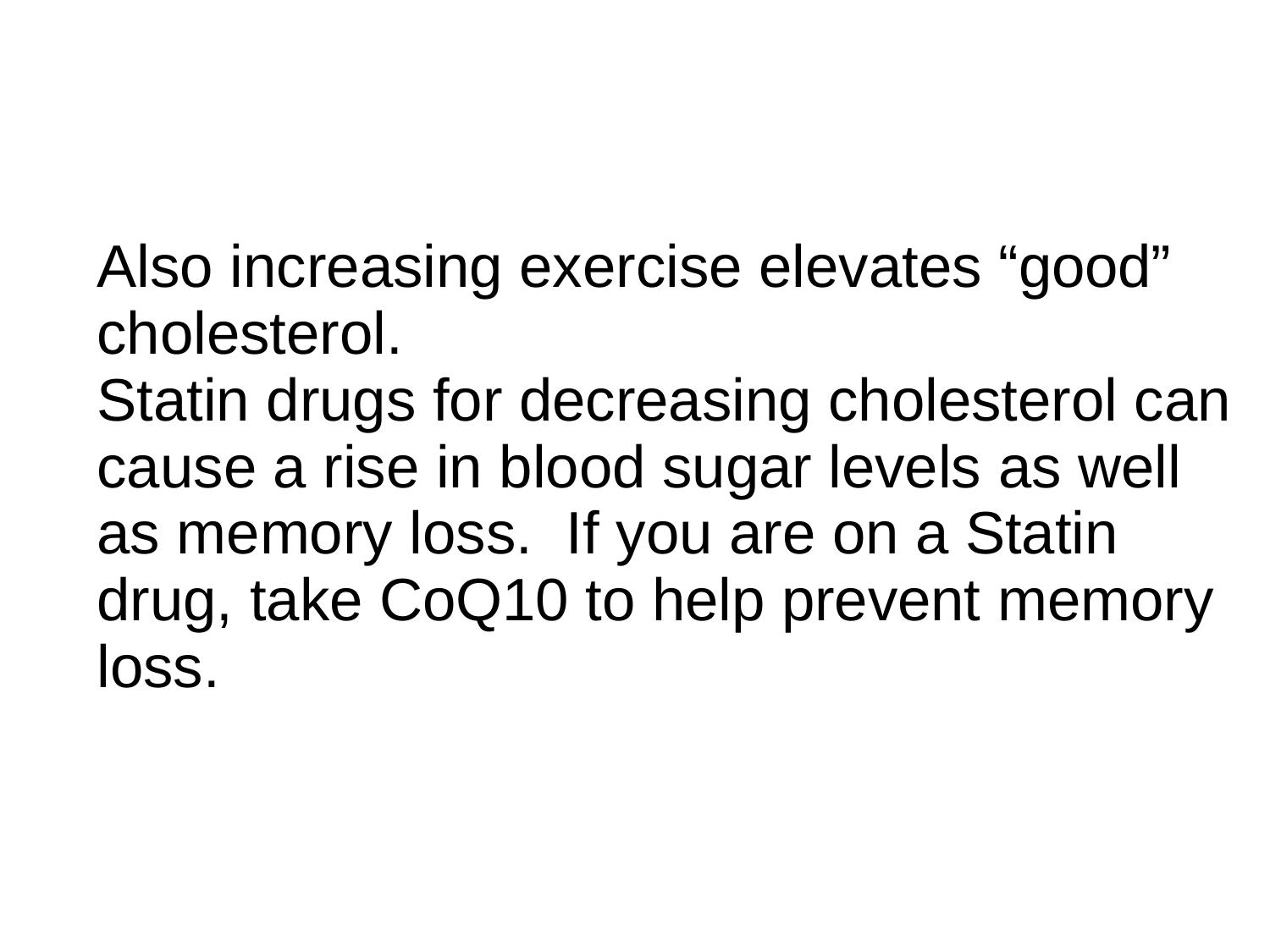

Also increasing exercise elevates “good” cholesterol.
Statin drugs for decreasing cholesterol can cause a rise in blood sugar levels as well as memory loss.  If you are on a Statin drug, take CoQ10 to help prevent memory loss.